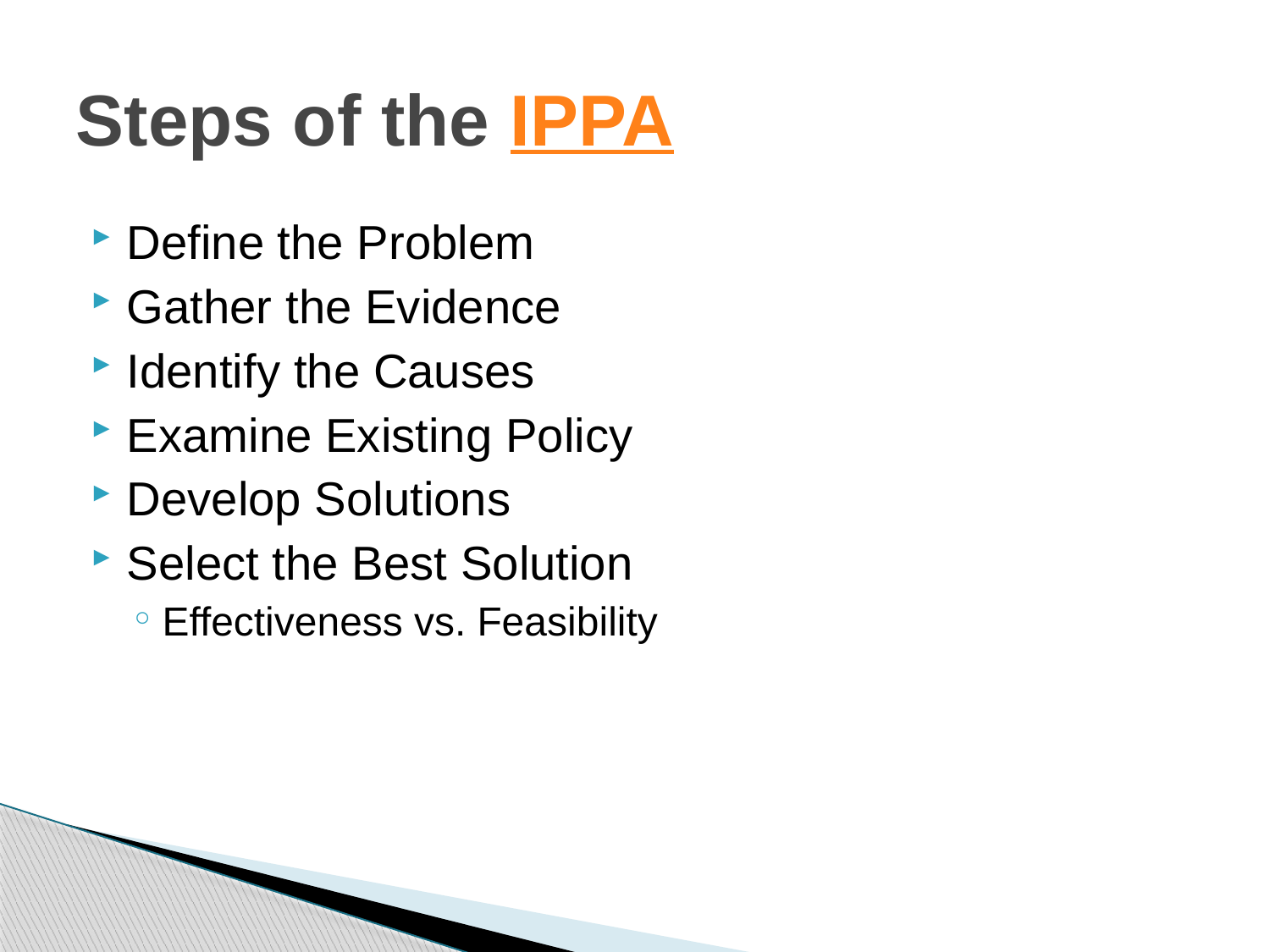

# Steps of the IPPA
Define the Problem
Gather the Evidence
Identify the Causes
Examine Existing Policy
Develop Solutions
Select the Best Solution
Effectiveness vs. Feasibility